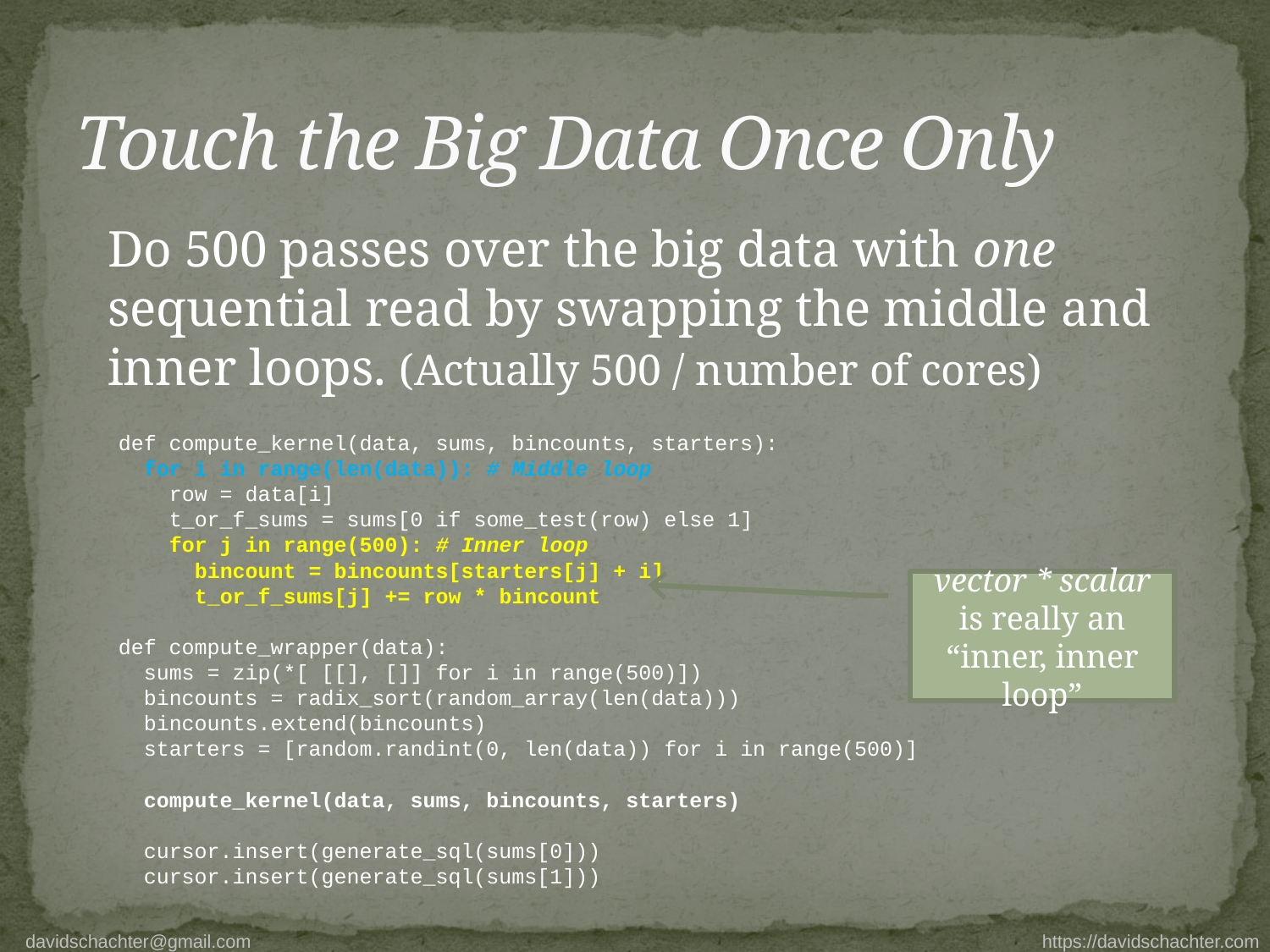

# Touch the Big Data Once Only
Do 500 passes over the big data with one sequential read by swapping the middle and inner loops. (Actually 500 / number of cores)

def compute_kernel(data, sums, bincounts, starters):
  for i in range(len(data)): # Middle loop
    row = data[i]
    t_or_f_sums = sums[0 if some_test(row) else 1]
    for j in range(500): # Inner loop
      bincount = bincounts[starters[j] + i]
      t_or_f_sums[j] += row * bincount

def compute_wrapper(data):
  sums = zip(*[ [[], []] for i in range(500)])
  bincounts = radix_sort(random_array(len(data)))
  bincounts.extend(bincounts)
  starters = [random.randint(0, len(data)) for i in range(500)]

  compute_kernel(data, sums, bincounts, starters)

  cursor.insert(generate_sql(sums[0]))
  cursor.insert(generate_sql(sums[1]))
vector * scalar is really an “inner, inner loop”
davidschachter@gmail.com                                                                                                                                                            https://davidschachter.com